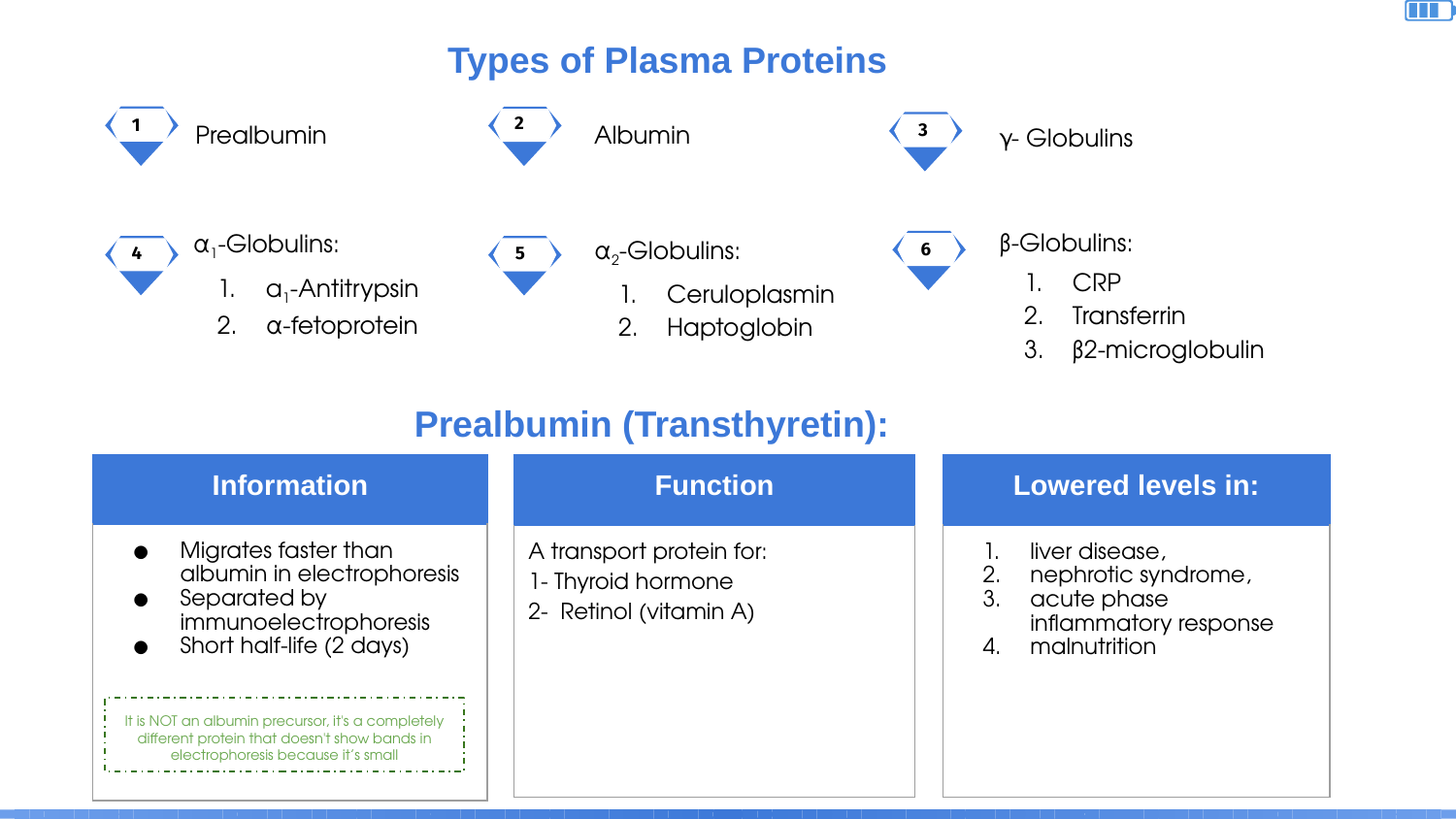

Types of Plasma Proteins
Prealbumin

Albumin

γ- Globulins

1

2

3
β-Globulins:
CRP
Transferrin
β2-microglobulin

α1-Globulins:
a1-Antitrypsin
α-fetoprotein

α2-Globulins:
Ceruloplasmin
Haptoglobin

6

4

5
Prealbumin (Transthyretin):

| Information |
| --- |
| Migrates faster than albumin in electrophoresis Separated by immunoelectrophoresis Short half-life (2 days) |
| Function |
| --- |
| A transport protein for: 1- Thyroid hormone 2- Retinol (vitamin A) |
| Lowered levels in: |
| --- |
| liver disease, nephrotic syndrome, acute phase inflammatory response malnutrition |
It is NOT an albumin precursor, it's a completely different protein that doesn't show bands in electrophoresis because it’s small